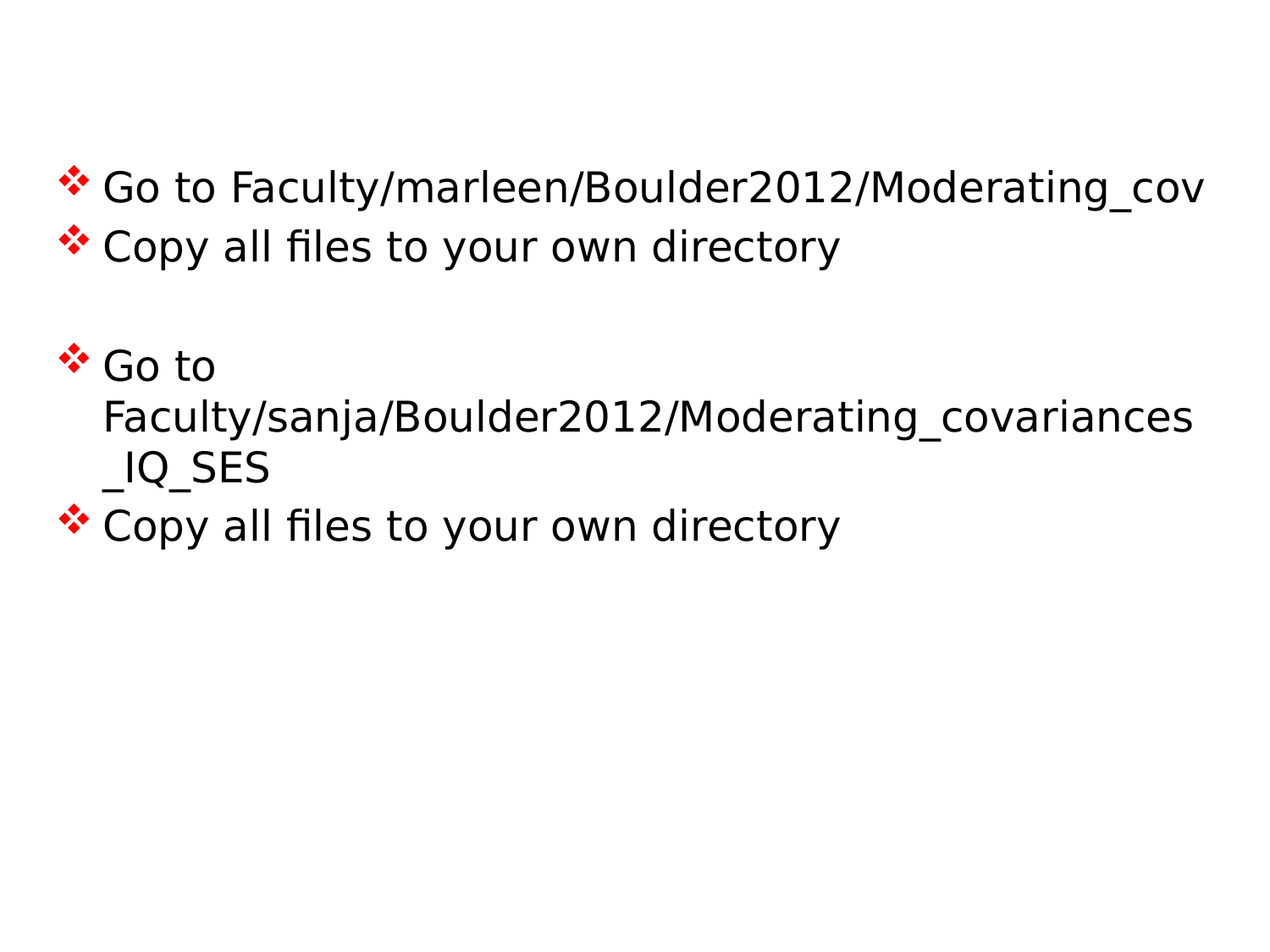

Go to Faculty/marleen/Boulder2012/Moderating_cov
Copy all files to your own directory

Go to Faculty/sanja/Boulder2012/Moderating_covariances_IQ_SES
Copy all files to your own directory